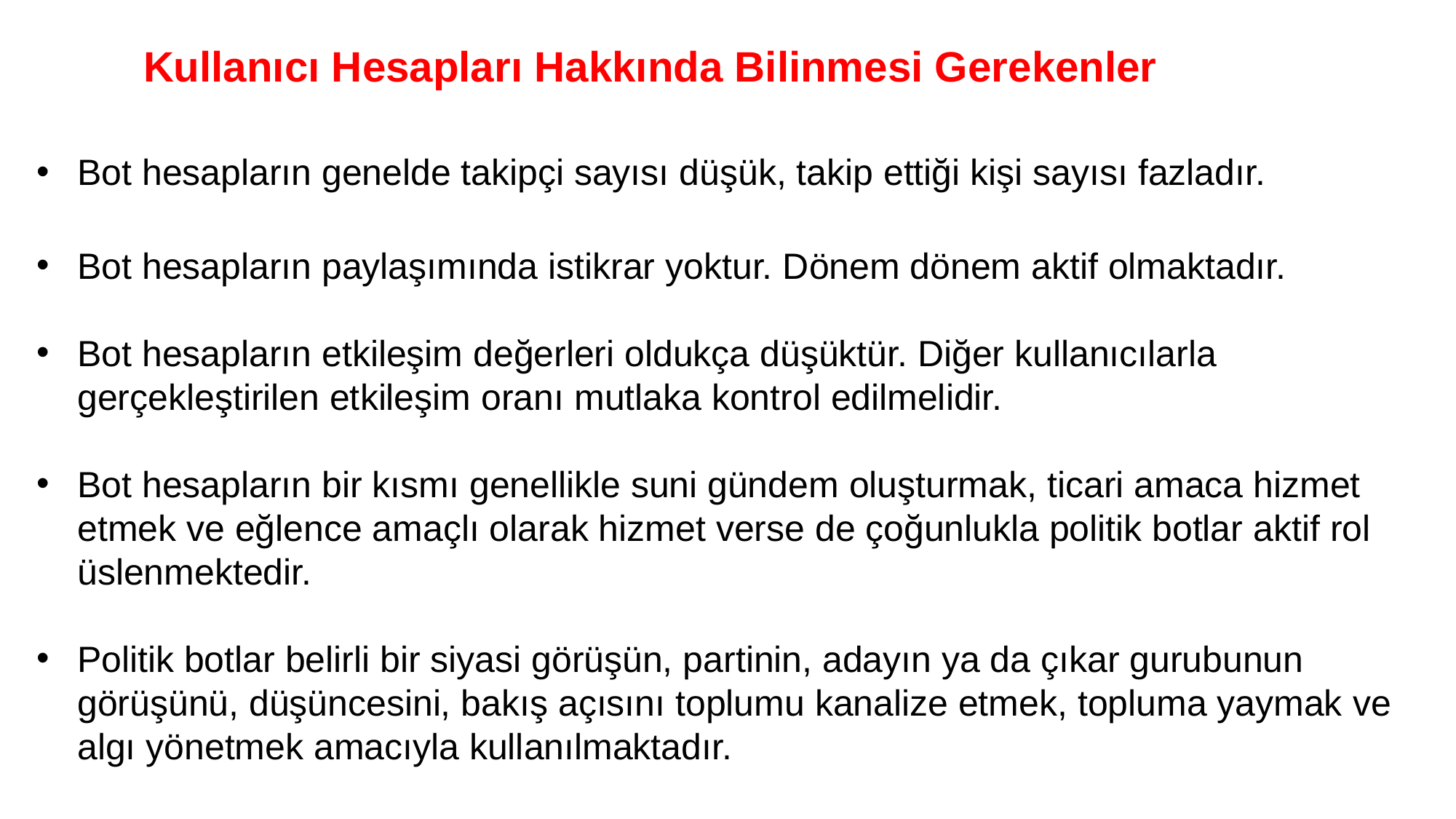

Kullanıcı Hesapları Hakkında Bilinmesi Gerekenler

Bot hesapların genelde takipçi sayısı düşük, takip ettiği kişi sayısı fazladır.

Bot hesapların paylaşımında istikrar yoktur. Dönem dönem aktif olmaktadır.

Bot hesapların etkileşim değerleri oldukça düşüktür. Diğer kullanıcılarla gerçekleştirilen etkileşim oranı mutlaka kontrol edilmelidir.

Bot hesapların bir kısmı genellikle suni gündem oluşturmak, ticari amaca hizmet etmek ve eğlence amaçlı olarak hizmet verse de çoğunlukla politik botlar aktif rol üslenmektedir.

Politik botlar belirli bir siyasi görüşün, partinin, adayın ya da çıkar gurubunun görüşünü, düşüncesini, bakış açısını toplumu kanalize etmek, topluma yaymak ve algı yönetmek amacıyla kullanılmaktadır.